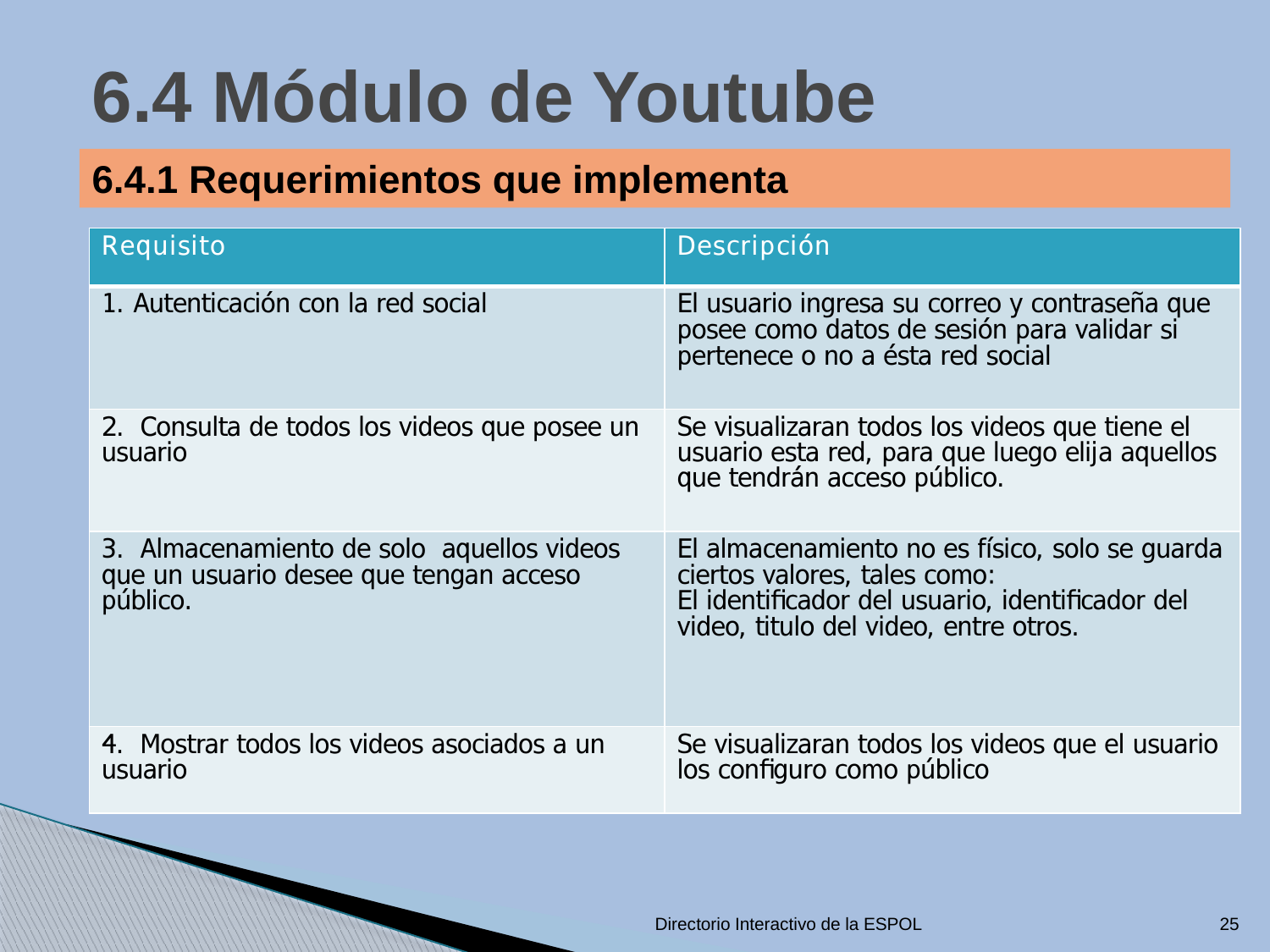

# 6.4 Módulo de Youtube
6.4.1 Requerimientos que implementa
| Requisito | Descripción |
| --- | --- |
| Autenticación con la red social | El usuario ingresa su correo y contraseña que posee como datos de sesión para validar si pertenece o no a ésta red social |
| 2. Consulta de todos los videos que posee un usuario | Se visualizaran todos los videos que tiene el usuario esta red, para que luego elija aquellos que tendrán acceso público. |
| 3. Almacenamiento de solo aquellos videos que un usuario desee que tengan acceso público. | El almacenamiento no es físico, solo se guarda ciertos valores, tales como: El identificador del usuario, identificador del video, titulo del video, entre otros. |
| 4. Mostrar todos los videos asociados a un usuario | Se visualizaran todos los videos que el usuario los configuro como público |
Directorio Interactivo de la ESPOL
25